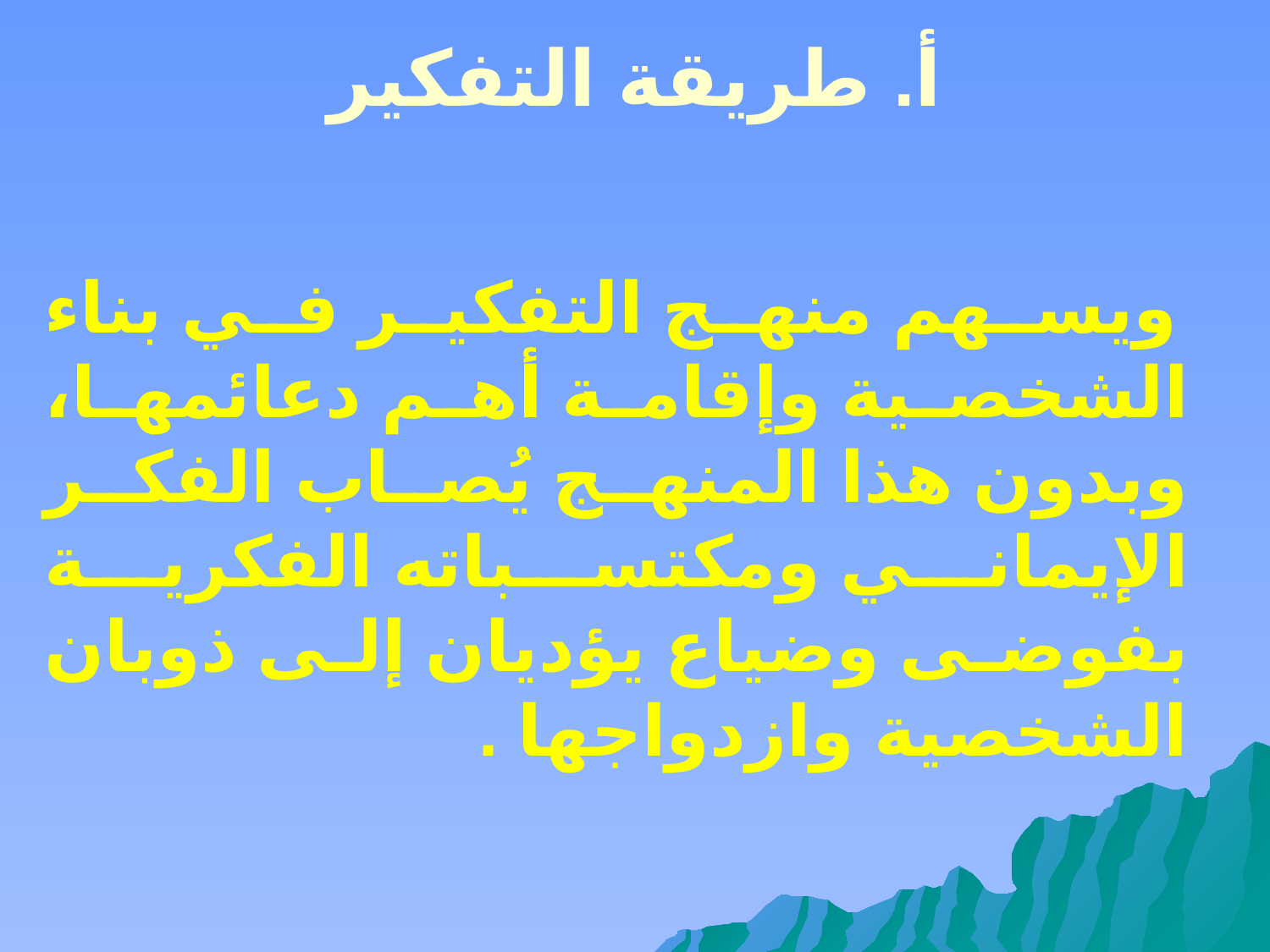

# أ. طريقة التفكير
   ويسهم منهج التفكير في بناء الشخصية وإقامة أهم دعائمها، وبدون هذا المنهج يُصاب الفكر الإيماني ومكتسباته الفكرية بفوضى وضياع يؤديان إلى ذوبان الشخصية وازدواجها .